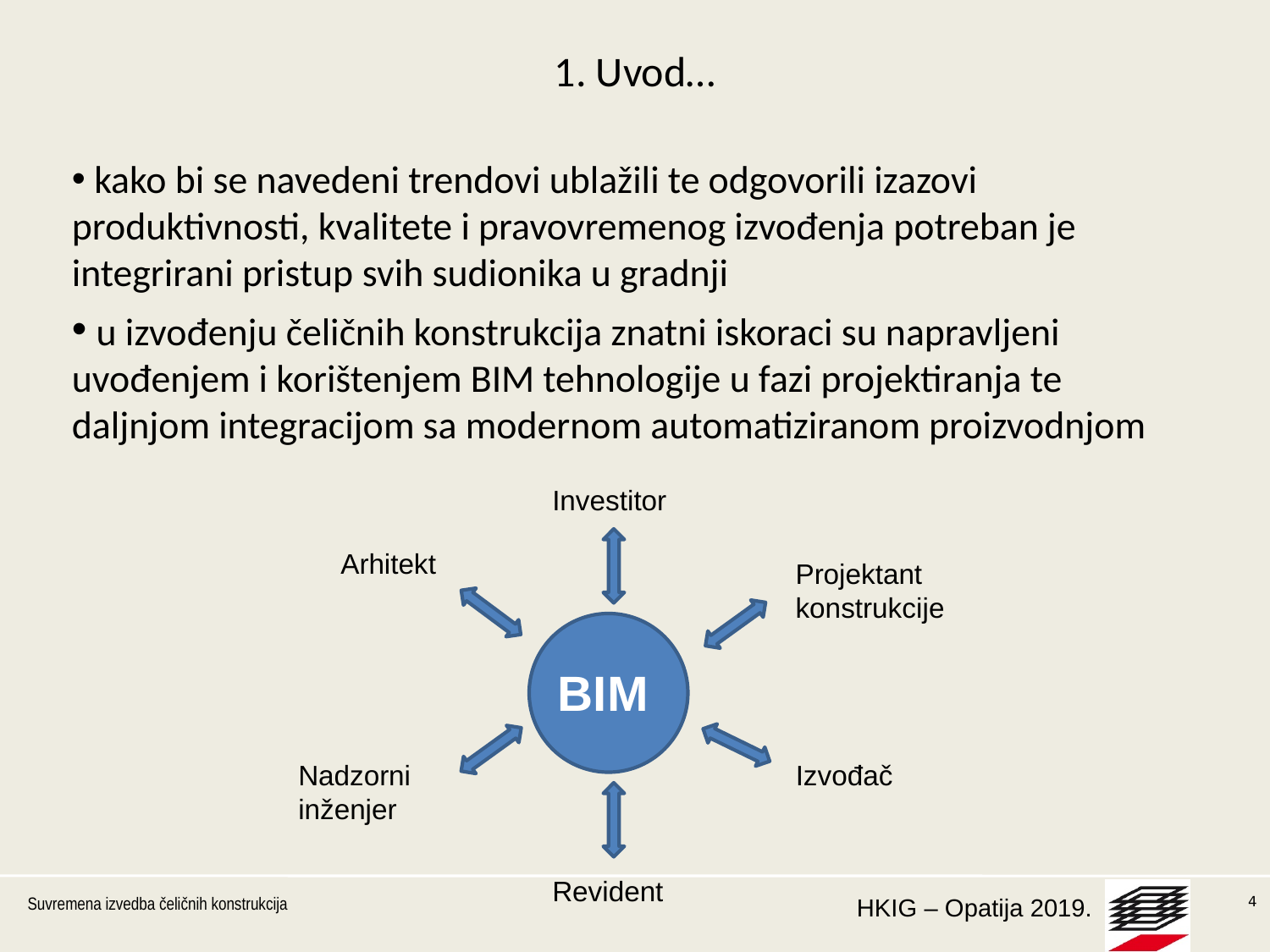

4
# 1. Uvod…
 kako bi se navedeni trendovi ublažili te odgovorili izazovi produktivnosti, kvalitete i pravovremenog izvođenja potreban je integrirani pristup svih sudionika u gradnji
 u izvođenju čeličnih konstrukcija znatni iskoraci su napravljeni uvođenjem i korištenjem BIM tehnologije u fazi projektiranja te daljnjom integracijom sa modernom automatiziranom proizvodnjom
Investitor
Arhitekt
Projektant konstrukcije

BIM

Nadzorni inženjer
Izvođač

Revident
Suvremena izvedba čeličnih konstrukcija